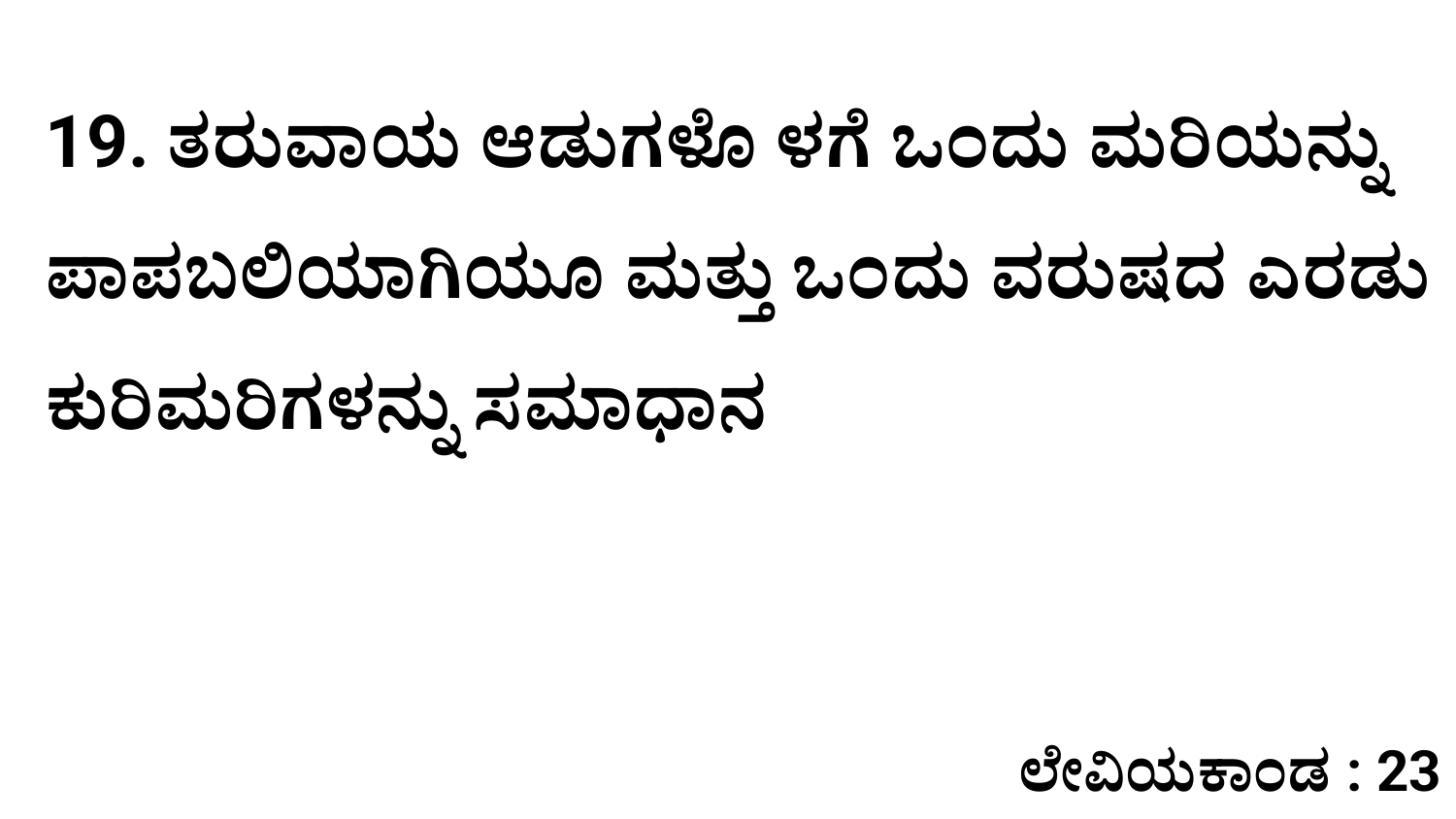

19. ತರುವಾಯ ಆಡುಗಳೊ ಳಗೆ ಒಂದು ಮರಿಯನ್ನು ಪಾಪಬಲಿಯಾಗಿಯೂ ಮತ್ತು ಒಂದು ವರುಷದ ಎರಡು ಕುರಿಮರಿಗಳನ್ನು ಸಮಾಧಾನ
ಲೇವಿಯಕಾಂಡ : 23